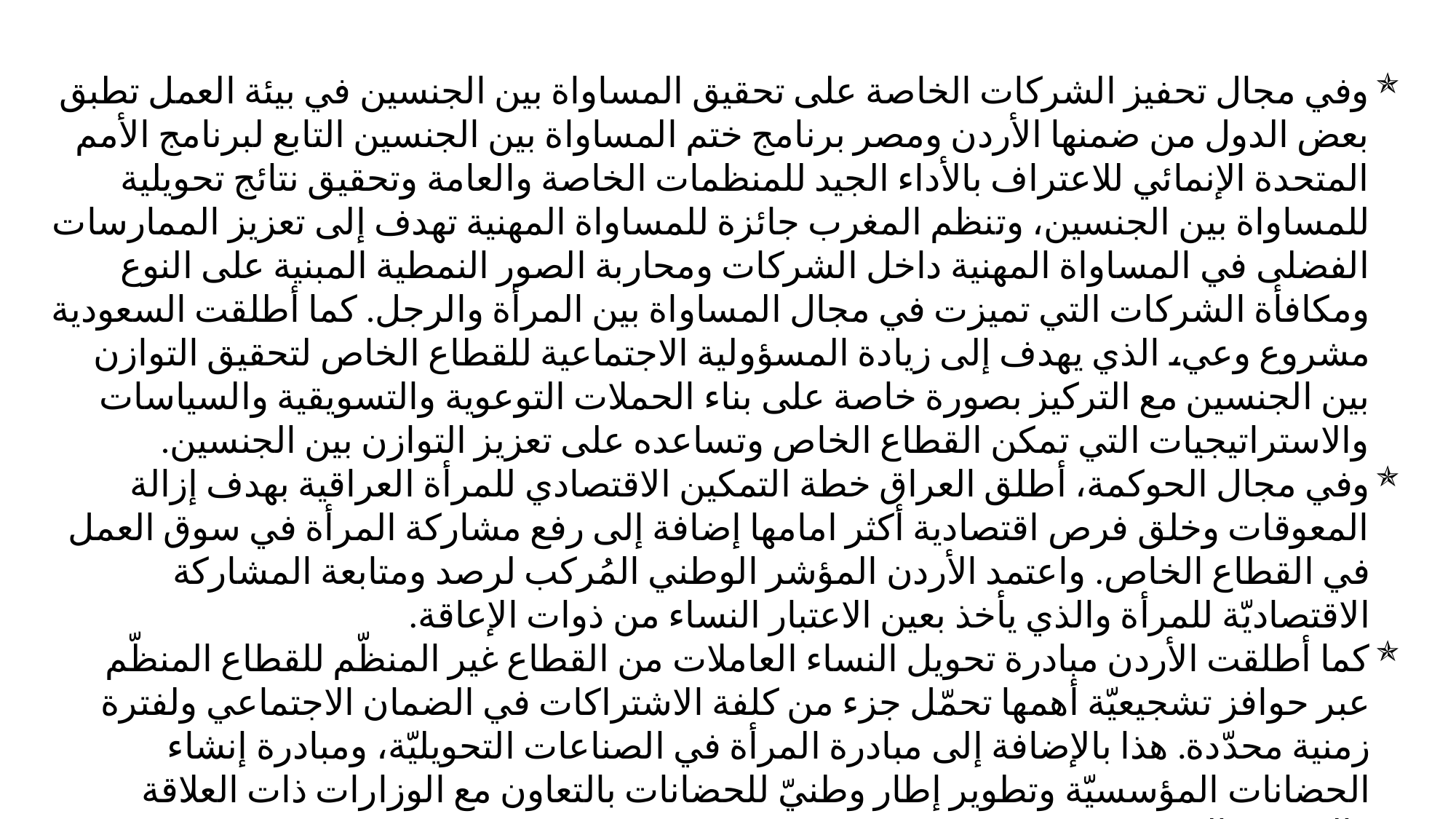

وفي مجال تحفيز الشركات الخاصة على تحقيق المساواة بين الجنسين في بيئة العمل تطبق بعض الدول من ضمنها الأردن ومصر برنامج ختم المساواة بين الجنسين التابع لبرنامج الأمم المتحدة الإنمائي للاعتراف بالأداء الجيد للمنظمات الخاصة والعامة وتحقيق نتائج تحويلية للمساواة بين الجنسين، وتنظم المغرب جائزة للمساواة المهنية تهدف إلى تعزيز الممارسات الفضلى في المساواة المهنية داخل الشركات ومحاربة الصور النمطية المبنية على النوع ومكافأة الشركات التي تميزت في مجال المساواة بين المرأة والرجل. كما أطلقت السعودية مشروع وعي، الذي يهدف إلى زيادة المسؤولية الاجتماعية للقطاع الخاص لتحقيق التوازن بين الجنسين مع التركيز بصورة خاصة على بناء الحملات التوعوية والتسويقية والسياسات والاستراتيجيات التي تمكن القطاع الخاص وتساعده على تعزيز التوازن بين الجنسين.
وفي مجال الحوكمة، أطلق العراق خطة التمكين الاقتصادي للمرأة العراقية بهدف إزالة المعوقات وخلق فرص اقتصادية أكثر امامها إضافة إلى رفع مشاركة المرأة في سوق العمل في القطاع الخاص. واعتمد الأردن المؤشر الوطني المُركب لرصد ومتابعة المشاركة الاقتصاديّة للمرأة والذي يأخذ بعين الاعتبار النساء من ذوات الإعاقة.
كما أطلقت الأردن مبادرة تحويل النساء العاملات من القطاع غير المنظّم للقطاع المنظّم عبر حوافز تشجيعيّة أهمها تحمّل جزء من كلفة الاشتراكات في الضمان الاجتماعي ولفترة زمنية محدّدة. هذا بالإضافة إلى مبادرة المرأة في الصناعات التحويليّة، ومبادرة إنشاء الحضانات المؤسسيّة وتطوير إطار وطنيّ للحضانات بالتعاون مع الوزارات ذات العلاقة والمجتمع المدني.